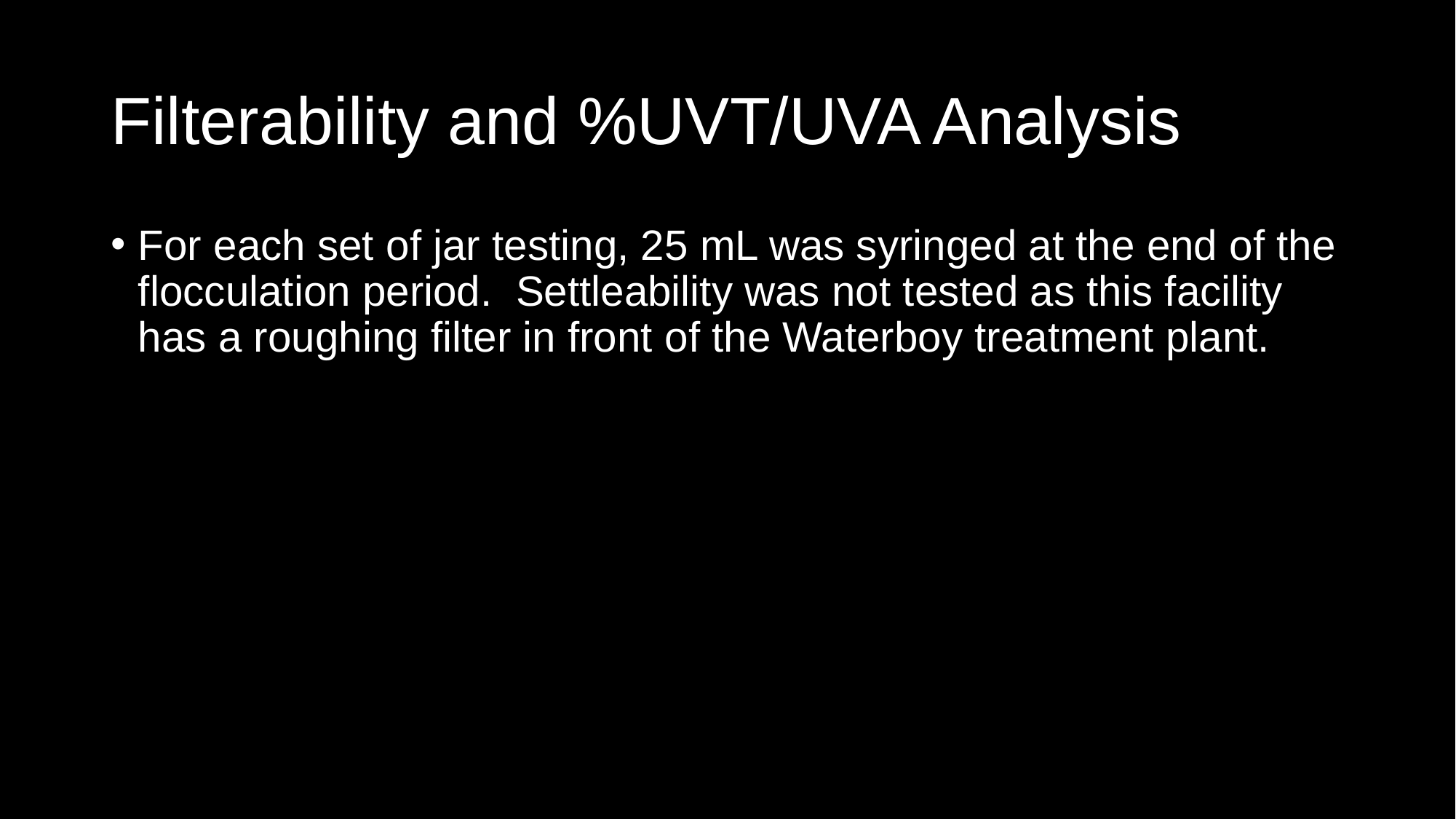

# Filterability and %UVT/UVA Analysis
For each set of jar testing, 25 mL was syringed at the end of the flocculation period.  Settleability was not tested as this facility has a roughing filter in front of the Waterboy treatment plant.